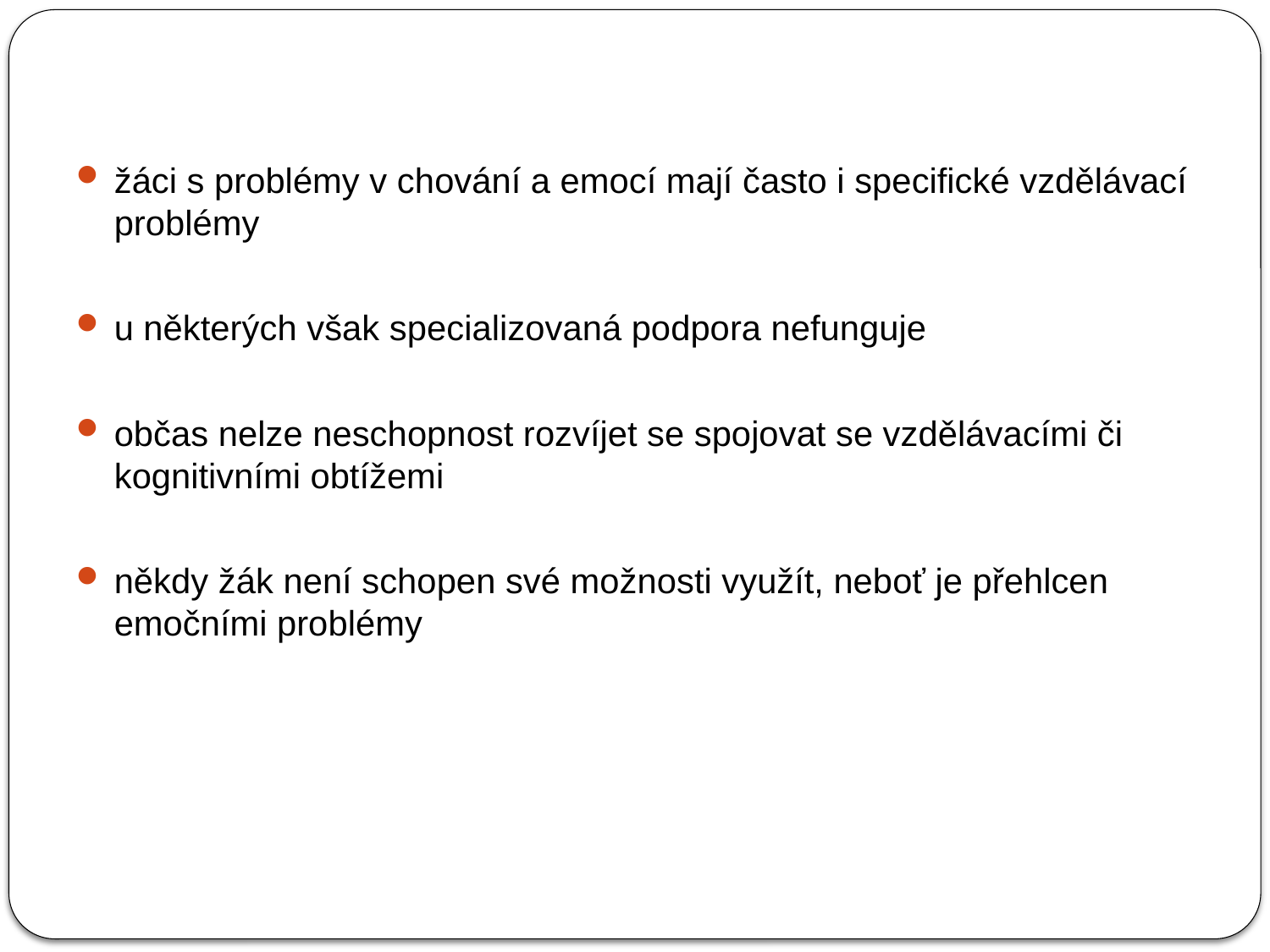

žáci s problémy v chování a emocí mají často i specifické vzdělávací problémy

u některých však specializovaná podpora nefunguje

občas nelze neschopnost rozvíjet se spojovat se vzdělávacími či kognitivními obtížemi

někdy žák není schopen své možnosti využít, neboť je přehlcen emočními problémy